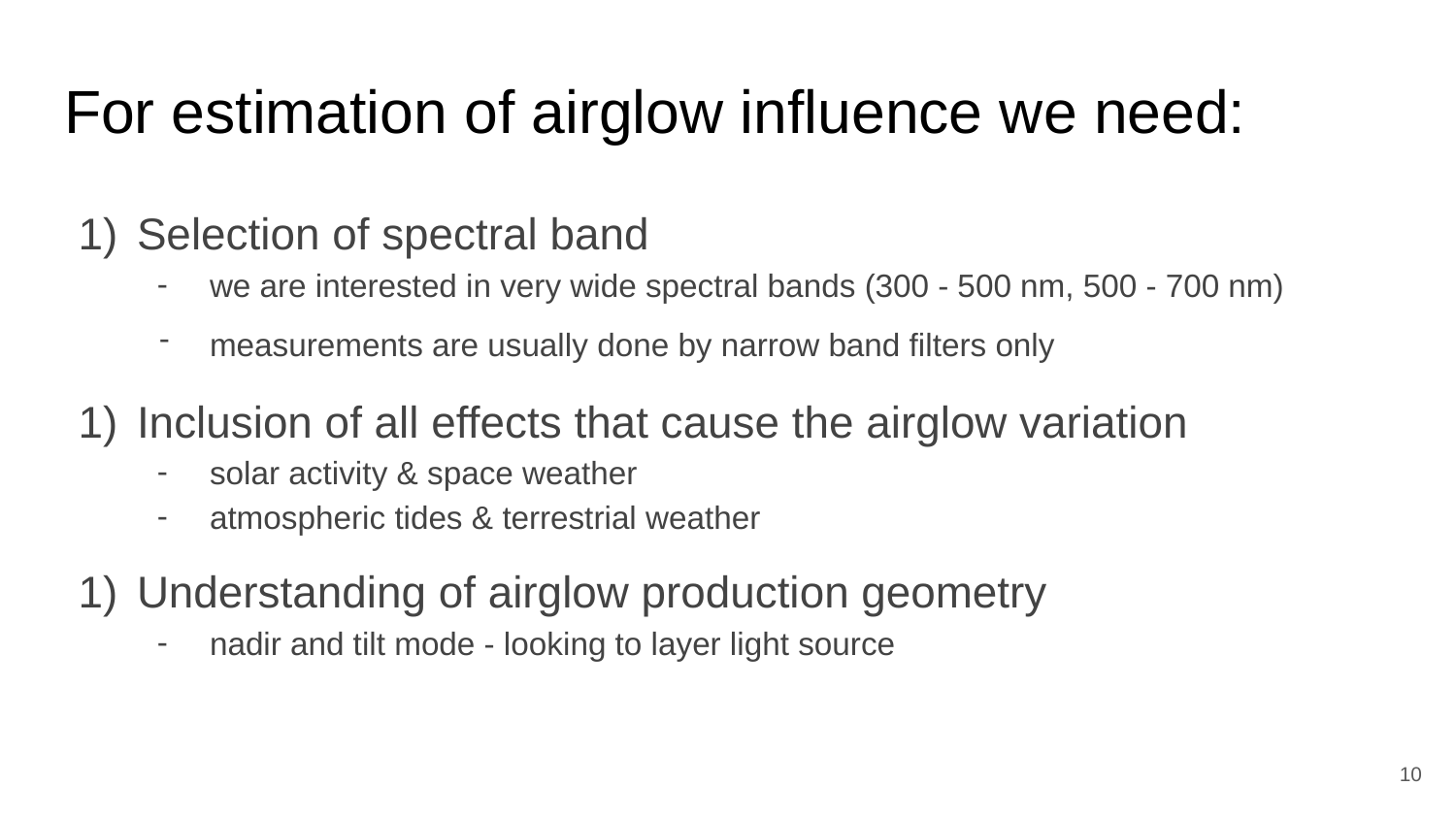

For estimation of airglow influence we need:
Selection of spectral band
we are interested in very wide spectral bands (300 - 500 nm, 500 - 700 nm)
measurements are usually done by narrow band filters only
Inclusion of all effects that cause the airglow variation
solar activity & space weather
atmospheric tides & terrestrial weather
Understanding of airglow production geometry
nadir and tilt mode - looking to layer light source

10